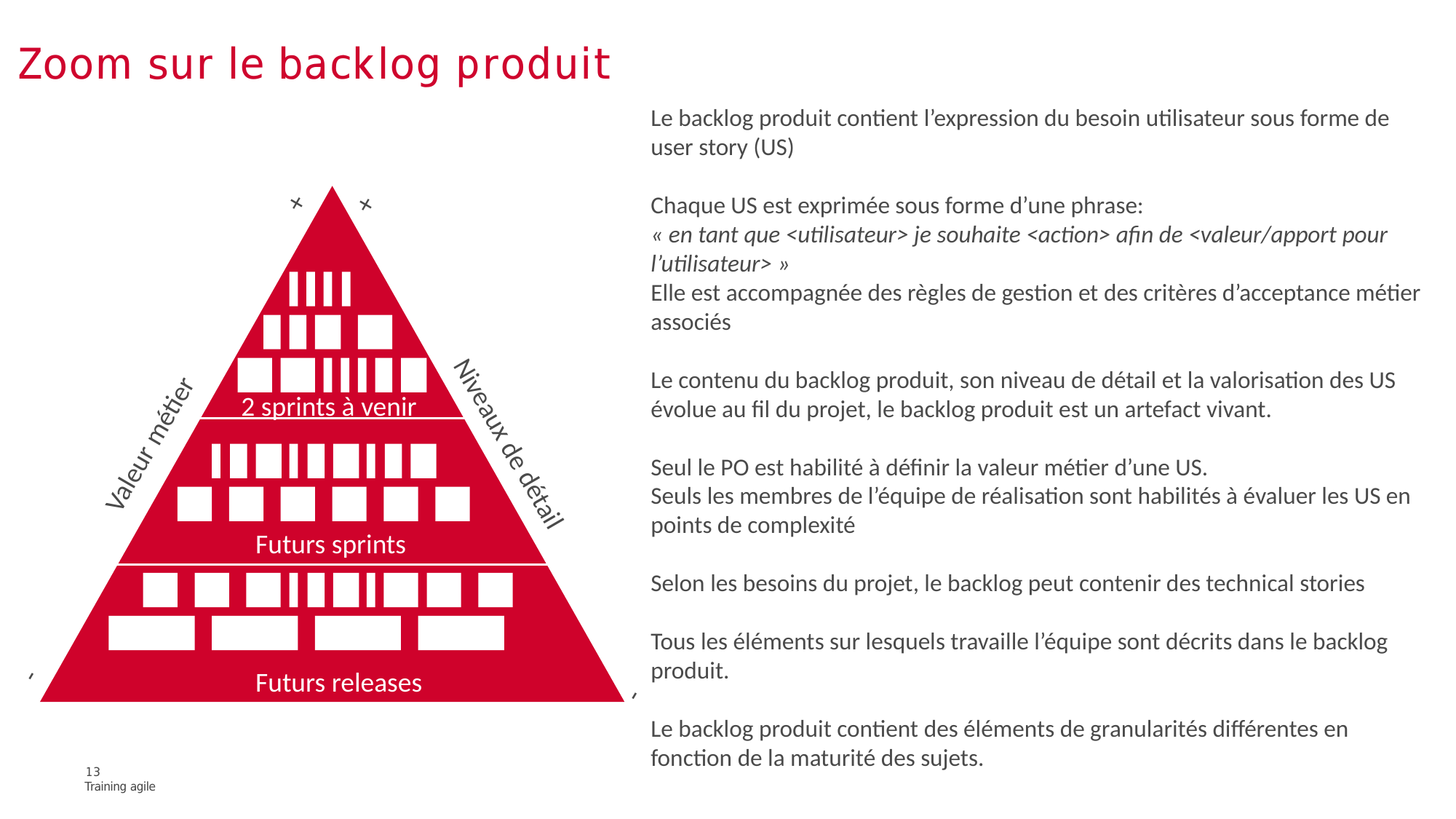

# Zoom sur le backlog produit
Le backlog produit contient l’expression du besoin utilisateur sous forme de user story (US)

Chaque US est exprimée sous forme d’une phrase:
« en tant que <utilisateur> je souhaite <action> afin de <valeur/apport pour l’utilisateur> »
Elle est accompagnée des règles de gestion et des critères d’acceptance métier associés

Le contenu du backlog produit, son niveau de détail et la valorisation des US évolue au fil du projet, le backlog produit est un artefact vivant.

Seul le PO est habilité à définir la valeur métier d’une US.
Seuls les membres de l’équipe de réalisation sont habilités à évaluer les US en points de complexité

Selon les besoins du projet, le backlog peut contenir des technical stories

Tous les éléments sur lesquels travaille l’équipe sont décrits dans le backlog produit.

Le backlog produit contient des éléments de granularités différentes en fonction de la maturité des sujets.

+
+

2 sprints à venir
Niveaux de détail
Valeur métier

Futurs sprints

-
Futurs releases
-
13
Training agile